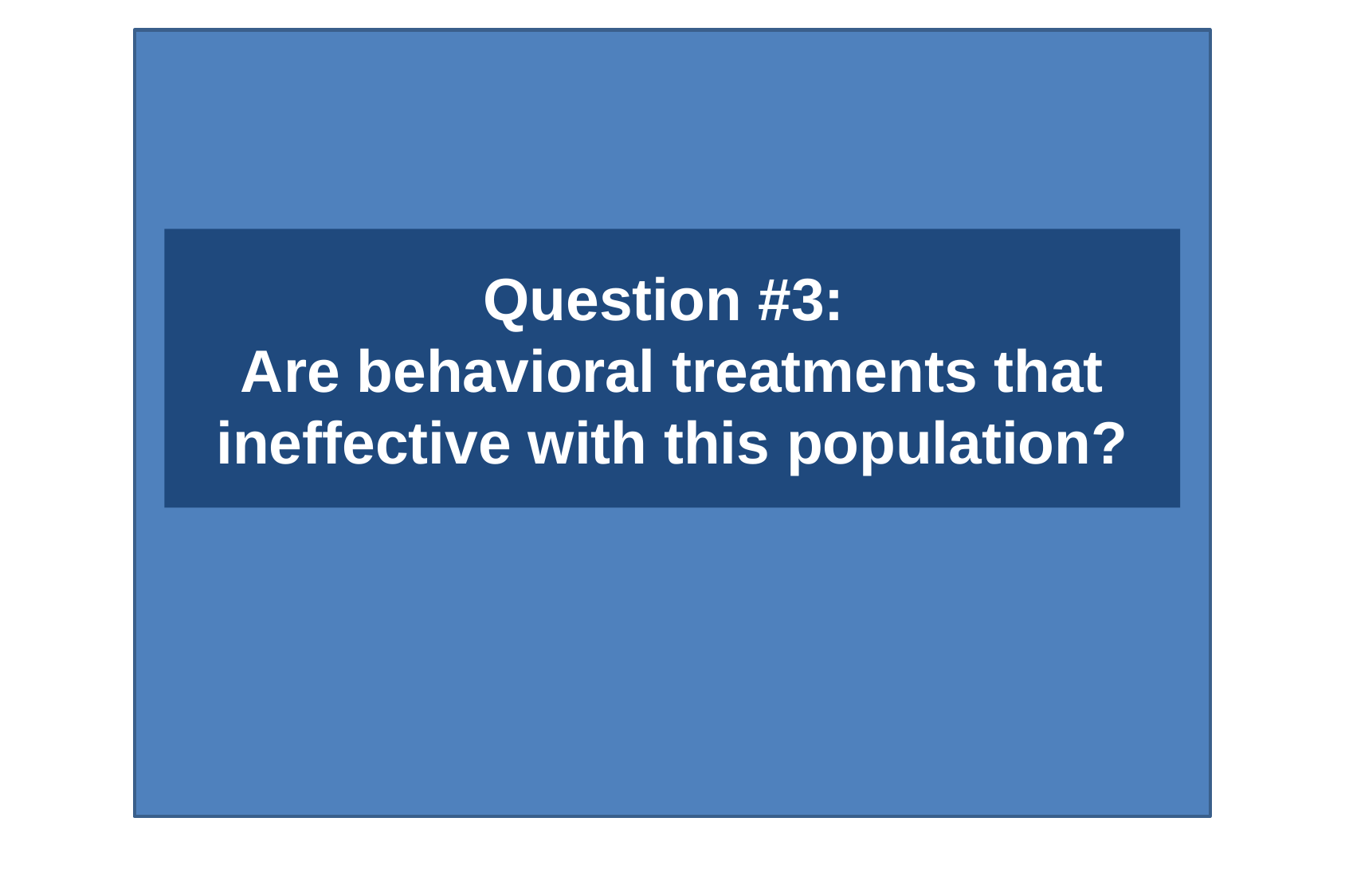

Wei
# Question #3: Are behavioral treatments that ineffective with this population?